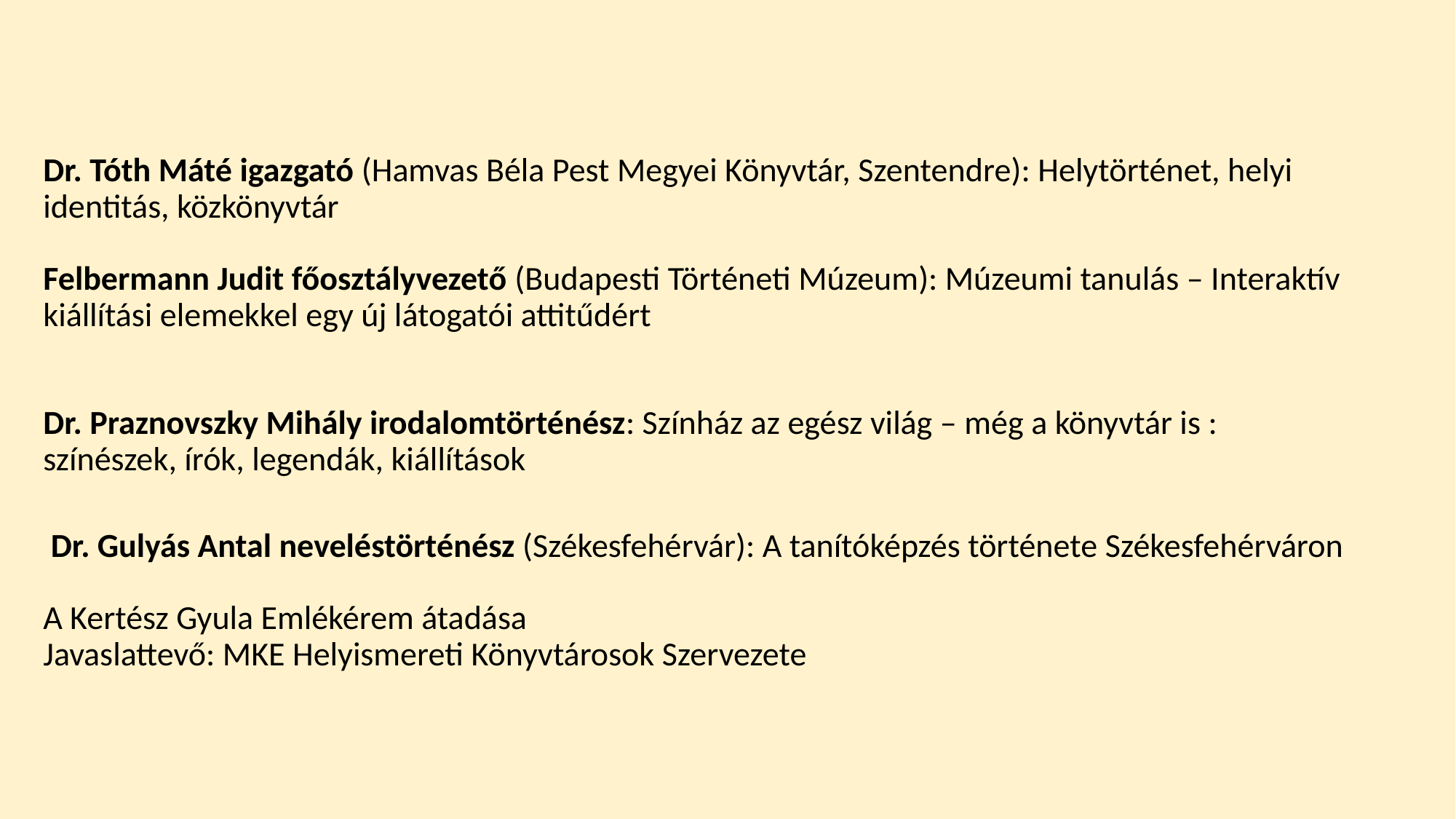

#
Dr. Tóth Máté igazgató (Hamvas Béla Pest Megyei Könyvtár, Szentendre): Helytörténet, helyi identitás, közkönyvtár
Felbermann Judit főosztályvezető (Budapesti Történeti Múzeum): Múzeumi tanulás – Interaktív kiállítási elemekkel egy új látogatói attitűdért
Dr. Praznovszky Mihály irodalomtörténész: Színház az egész világ – még a könyvtár is : színészek, írók, legendák, kiállítások

 Dr. Gulyás Antal neveléstörténész (Székesfehérvár): A tanítóképzés története Székesfehérváron
A Kertész Gyula Emlékérem átadása
Javaslattevő: MKE Helyismereti Könyvtárosok Szervezete